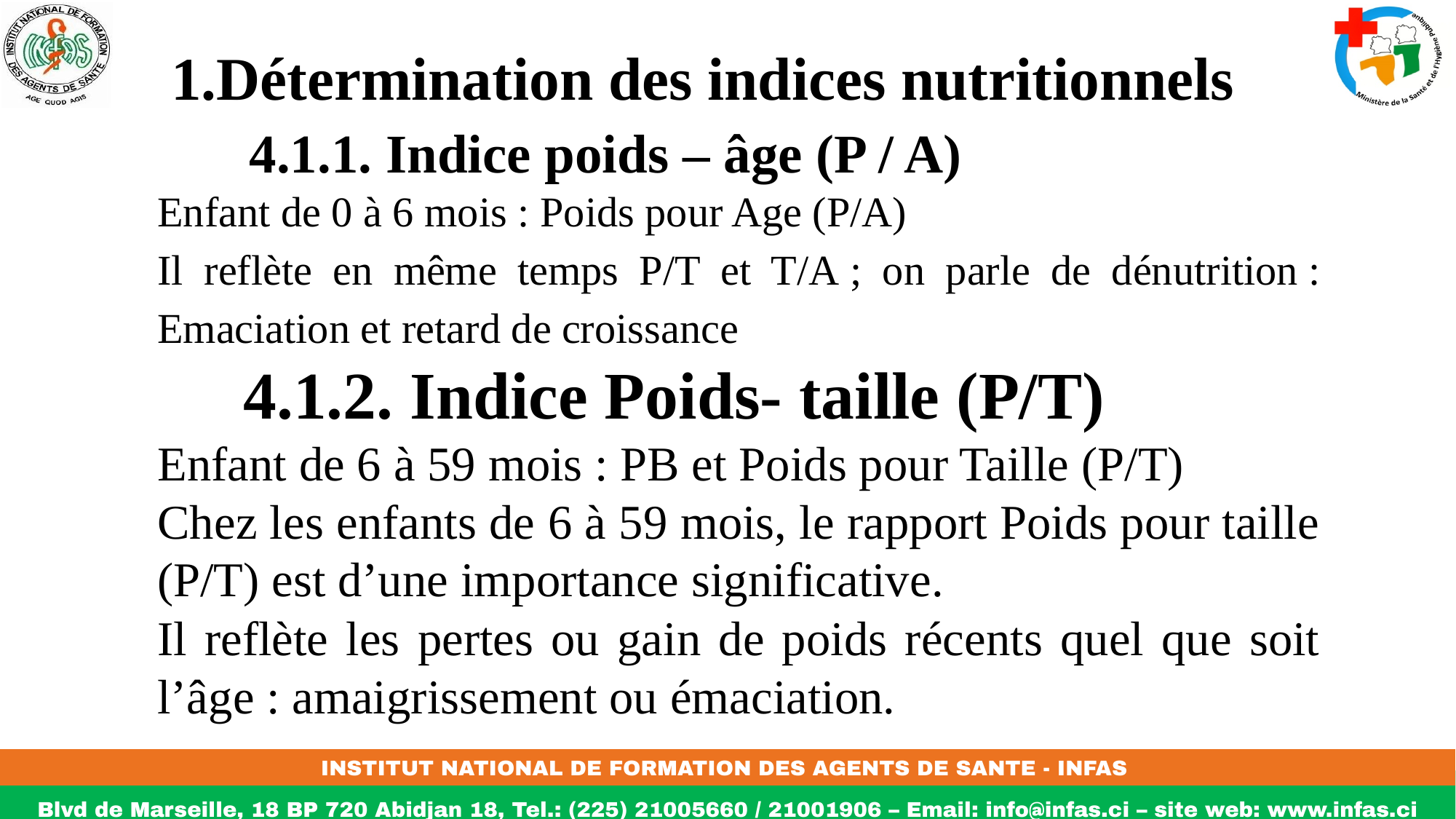

Détermination des indices nutritionnels
          4.1.1. Indice poids – âge (P / A)
Enfant de 0 à 6 mois : Poids pour Age (P/A)
Il reflète en même temps P/T et T/A ; on parle de dénutrition : Emaciation et retard de croissance
            4.1.2. Indice Poids- taille (P/T)
Enfant de 6 à 59 mois : PB et Poids pour Taille (P/T)
Chez les enfants de 6 à 59 mois, le rapport Poids pour taille (P/T) est d’une importance significative.
Il reflète les pertes ou gain de poids récents quel que soit l’âge : amaigrissement ou émaciation.